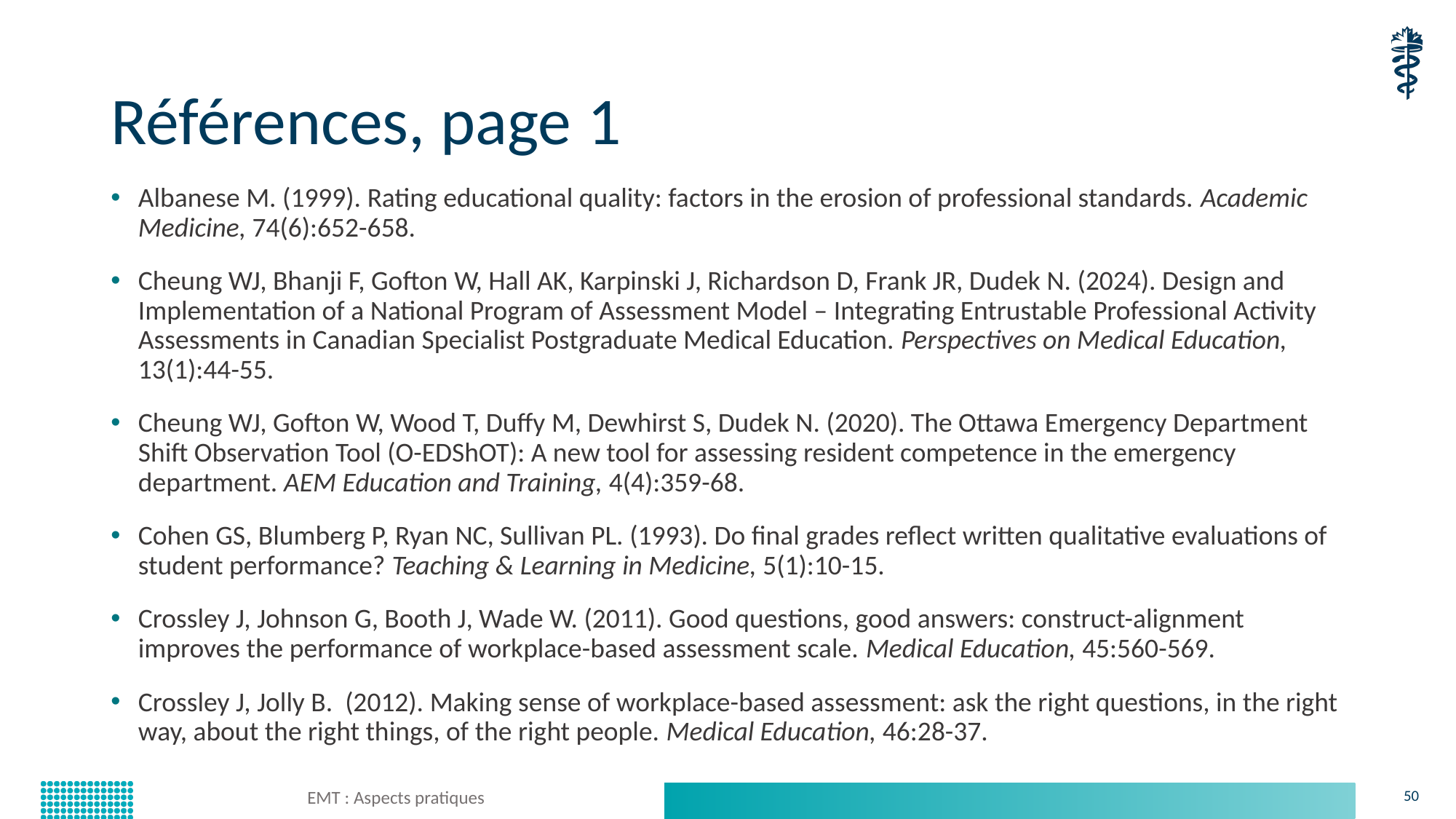

# Références, page 1
Albanese M. (1999). Rating educational quality: factors in the erosion of professional standards. Academic Medicine, 74(6):652-658.
Cheung WJ, Bhanji F, Gofton W, Hall AK, Karpinski J, Richardson D, Frank JR, Dudek N. (2024). Design and Implementation of a National Program of Assessment Model – Integrating Entrustable Professional Activity Assessments in Canadian Specialist Postgraduate Medical Education. Perspectives on Medical Education, 13(1):44-55.
Cheung WJ, Gofton W, Wood T, Duffy M, Dewhirst S, Dudek N. (2020). The Ottawa Emergency Department Shift Observation Tool (O-EDShOT): A new tool for assessing resident competence in the emergency department. AEM Education and Training, 4(4):359-68.
Cohen GS, Blumberg P, Ryan NC, Sullivan PL. (1993). Do final grades reflect written qualitative evaluations of student performance? Teaching & Learning in Medicine, 5(1):10-15.
Crossley J, Johnson G, Booth J, Wade W. (2011). Good questions, good answers: construct-alignment improves the performance of workplace-based assessment scale. Medical Education, 45:560-569.
Crossley J, Jolly B.  (2012). Making sense of workplace-based assessment: ask the right questions, in the right way, about the right things, of the right people. Medical Education, 46:28-37.

EMT : Aspects pratiques
50